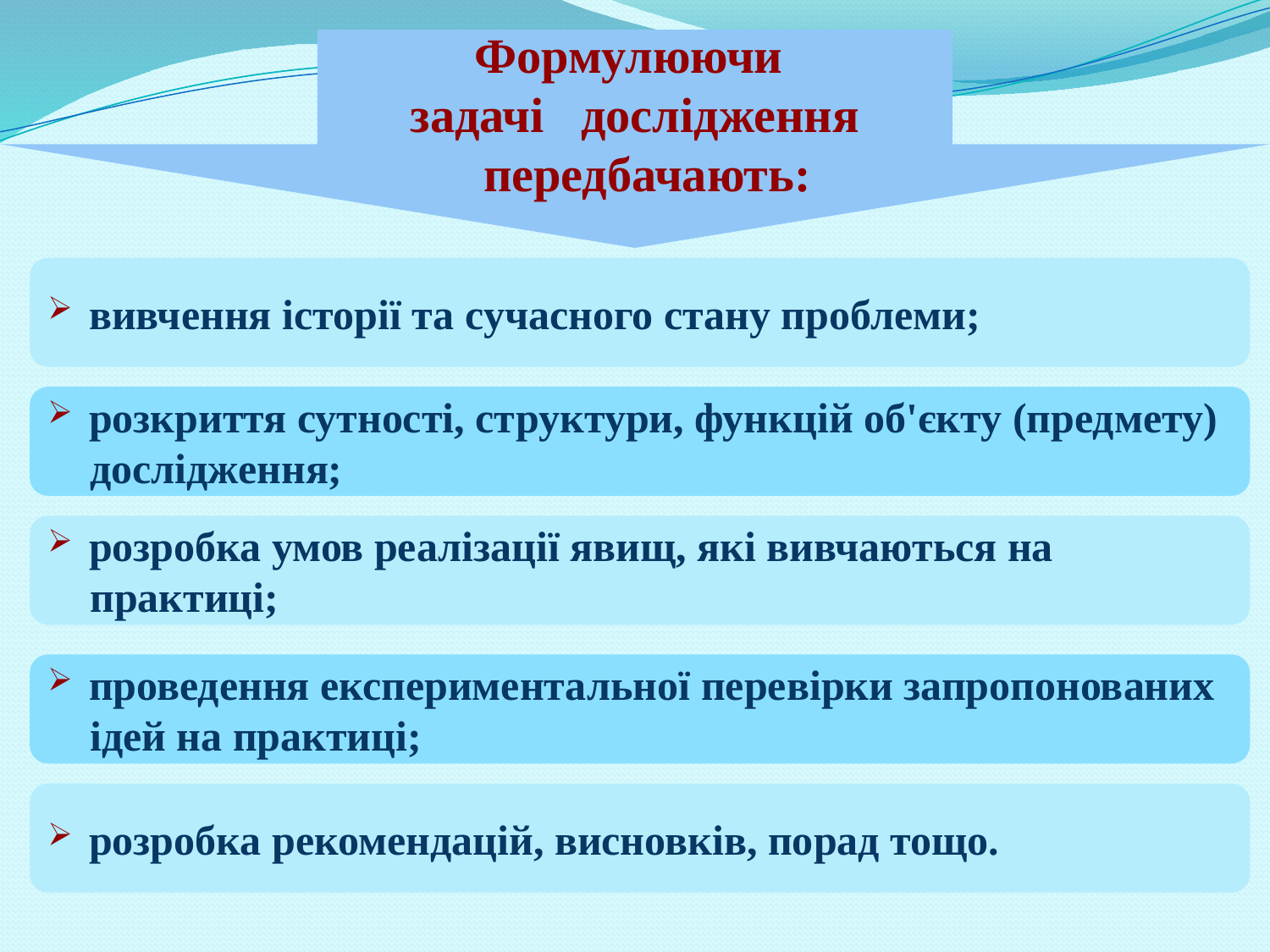

Формулюючи
задачі   дослідження
  передбачають:
  вивчення історії та сучасного стану проблеми;
  розкриття сутності, структури, функцій об'єкту (предмету)
    дослідження;
  розробка умов реалізації явищ, які вивчаються на
    практиці;
  проведення експериментальної перевірки запропонованих
    ідей на практиці;
  розробка рекомендацій, висновків, порад тощо.